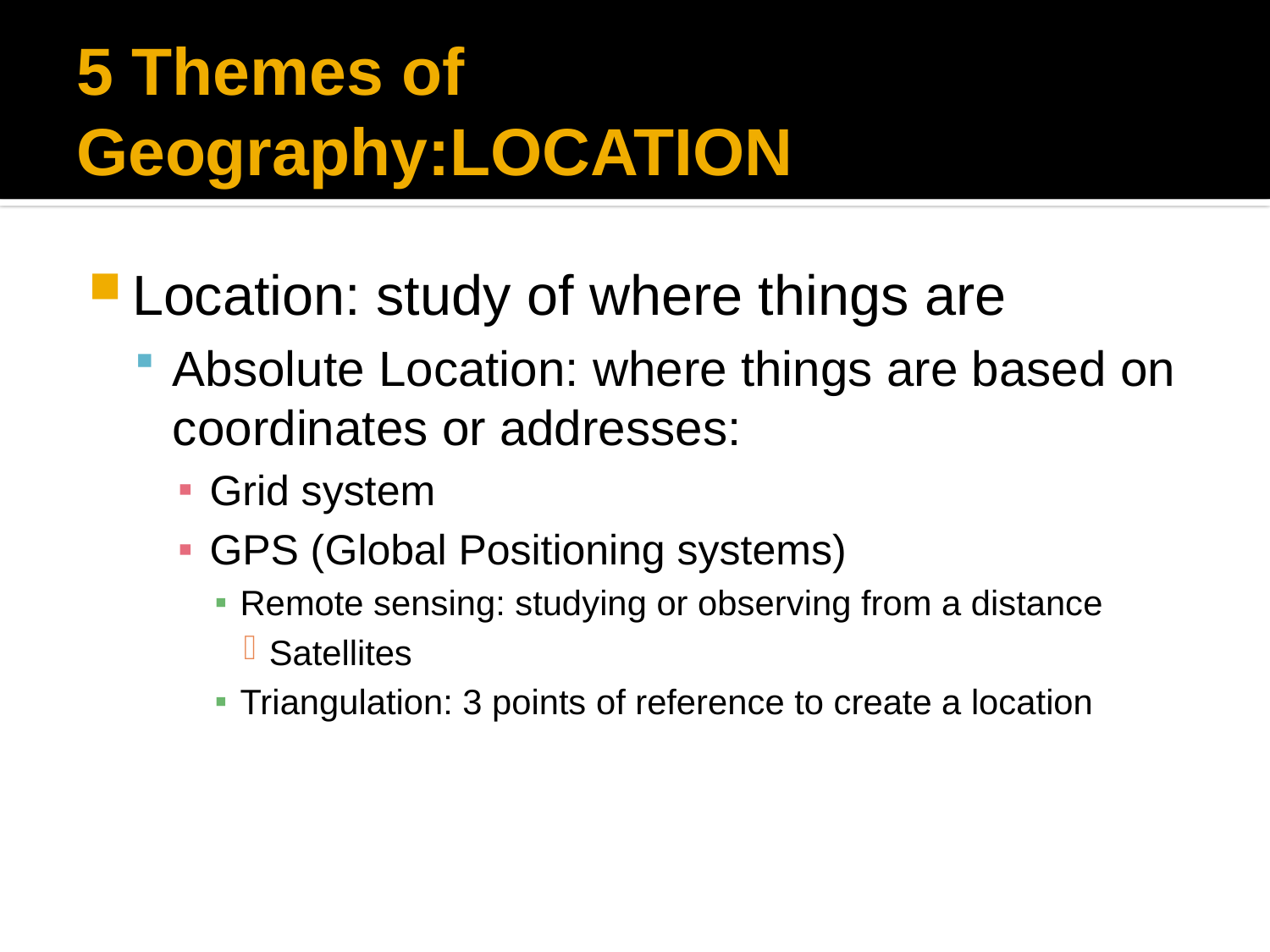

# 5 Themes of Geography:LOCATION
Location: study of where things are
Absolute Location: where things are based on coordinates or addresses:
Grid system
GPS (Global Positioning systems)
Remote sensing: studying or observing from a distance
Satellites
Triangulation: 3 points of reference to create a location